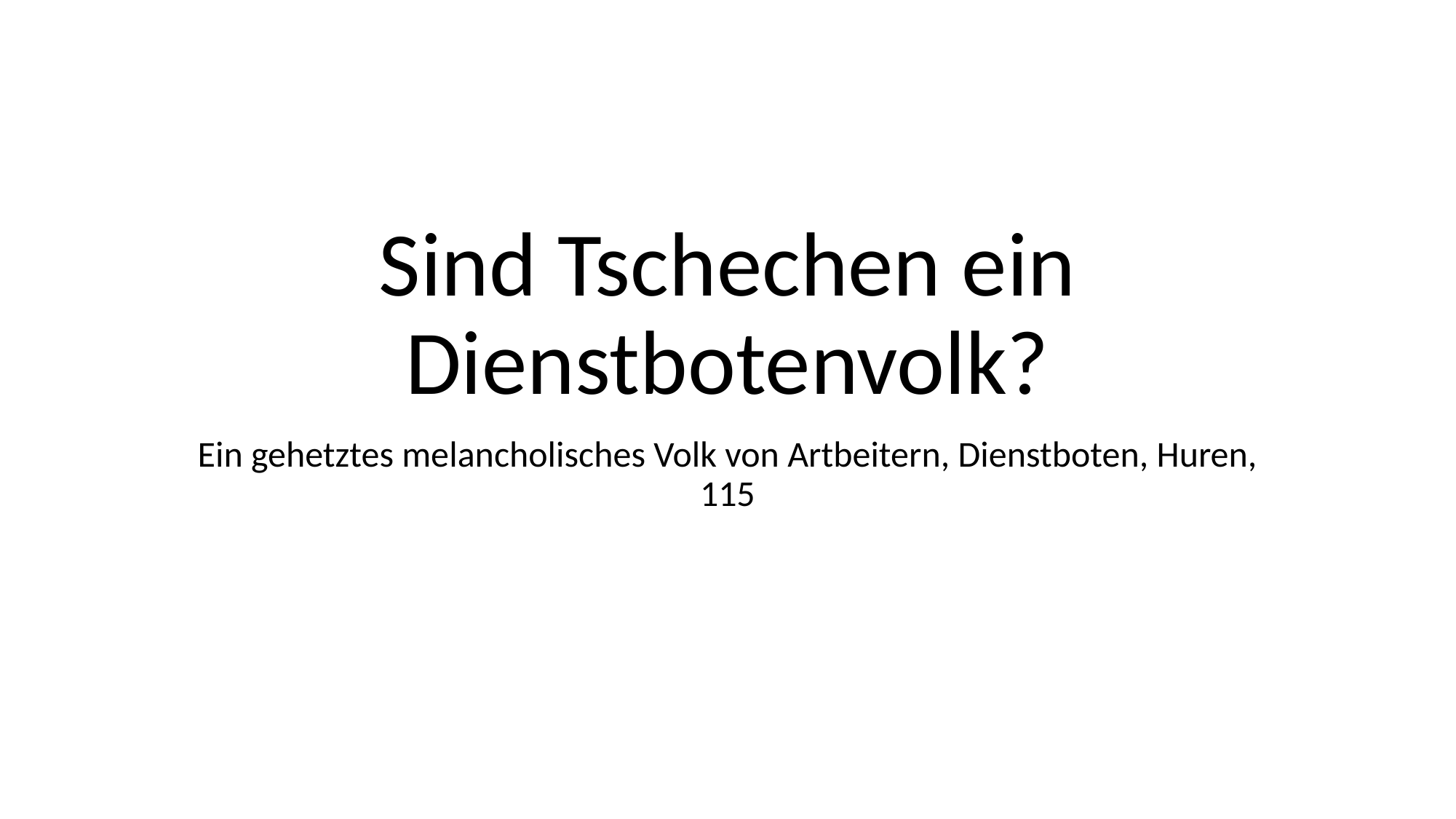

# Sind Tschechen ein Dienstbotenvolk?
Ein gehetztes melancholisches Volk von Artbeitern, Dienstboten, Huren, 115